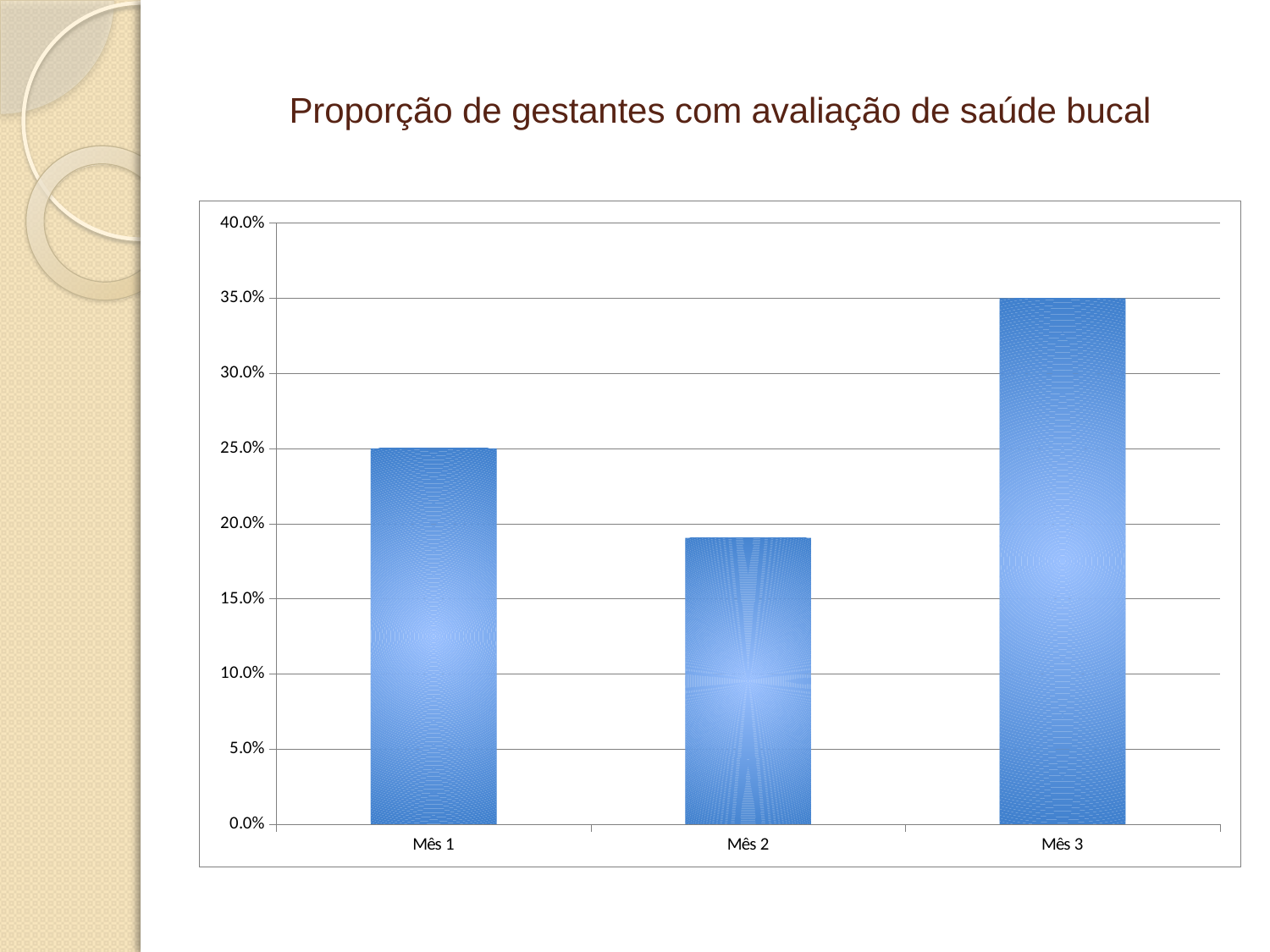

# Proporção de gestantes com avaliação de saúde bucal

### Chart

| Category | Proporção de gestantes com avaliação de saúde bucal |
|---|---|
| Mês 1 | 0.25 |
| Mês 2 | 0.19047619047619063 |
| Mês 3 | 0.35000000000000014 |